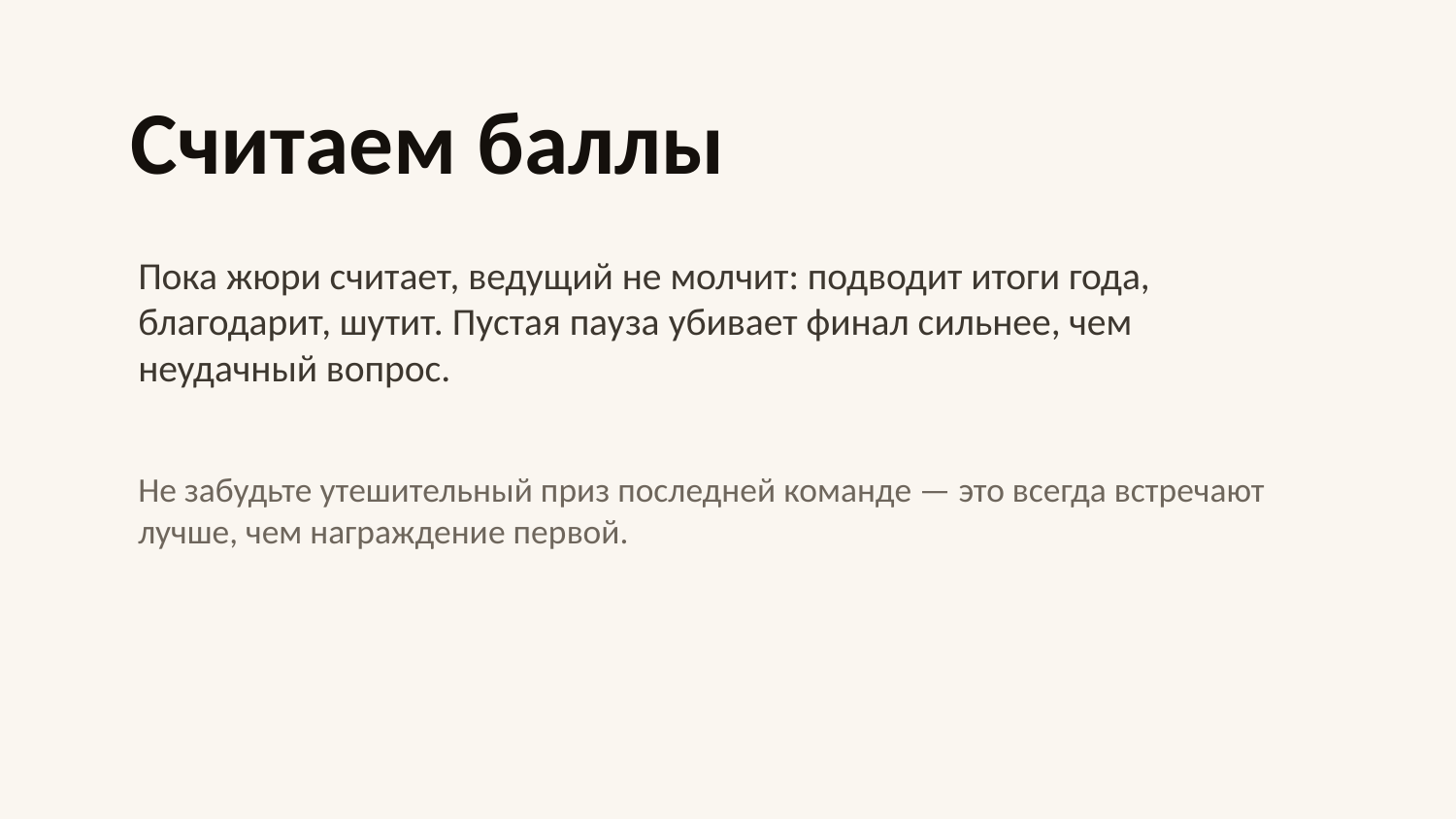

Считаем баллы
Пока жюри считает, ведущий не молчит: подводит итоги года, благодарит, шутит. Пустая пауза убивает финал сильнее, чем неудачный вопрос.
Не забудьте утешительный приз последней команде — это всегда встречают лучше, чем награждение первой.